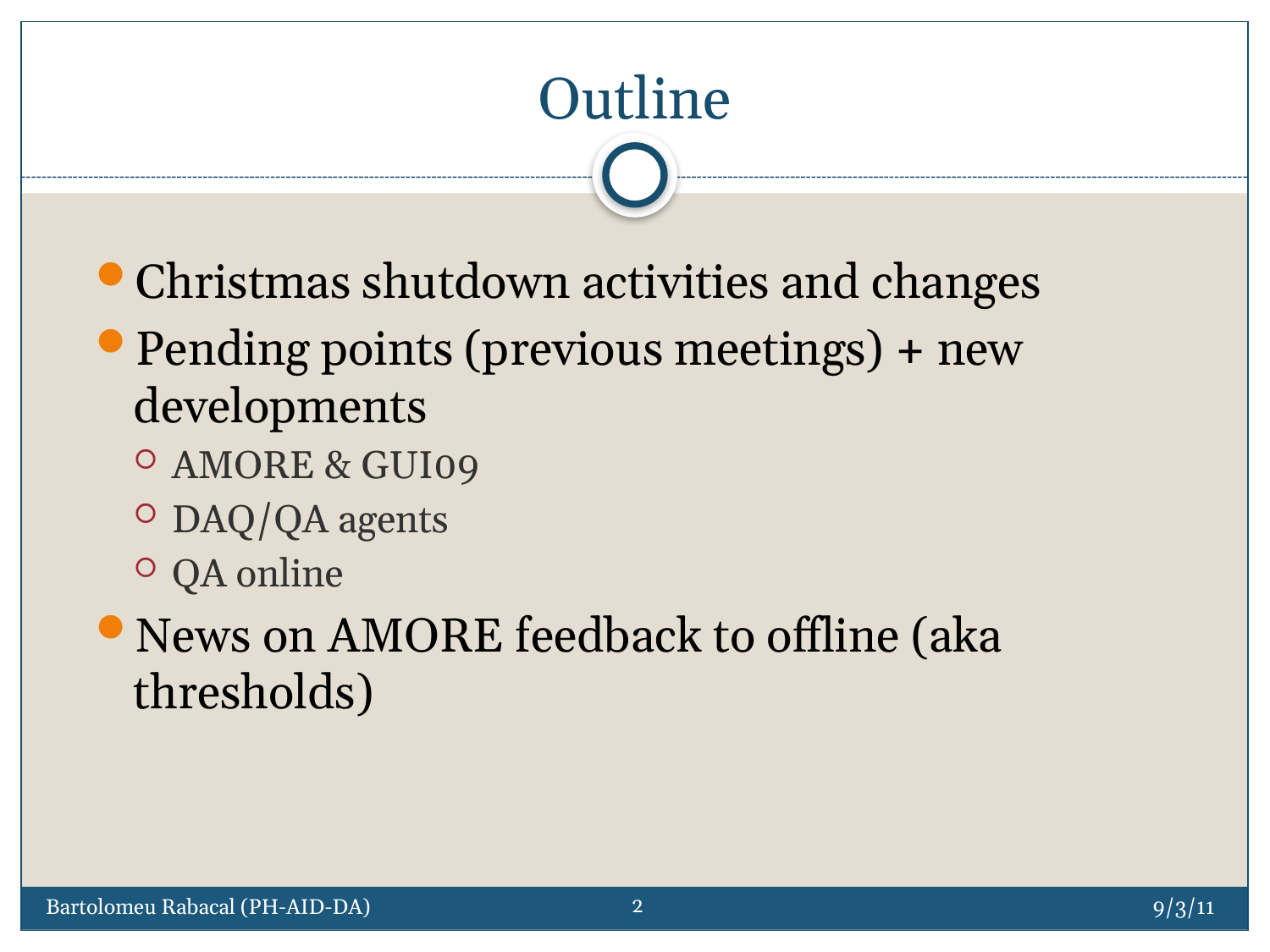

# Outline
Christmas shutdown activities and changes
Pending points (previous meetings) + new developments
AMORE & GUI09
DAQ/QA agents
QA online
News on AMORE feedback to offline (aka thresholds)